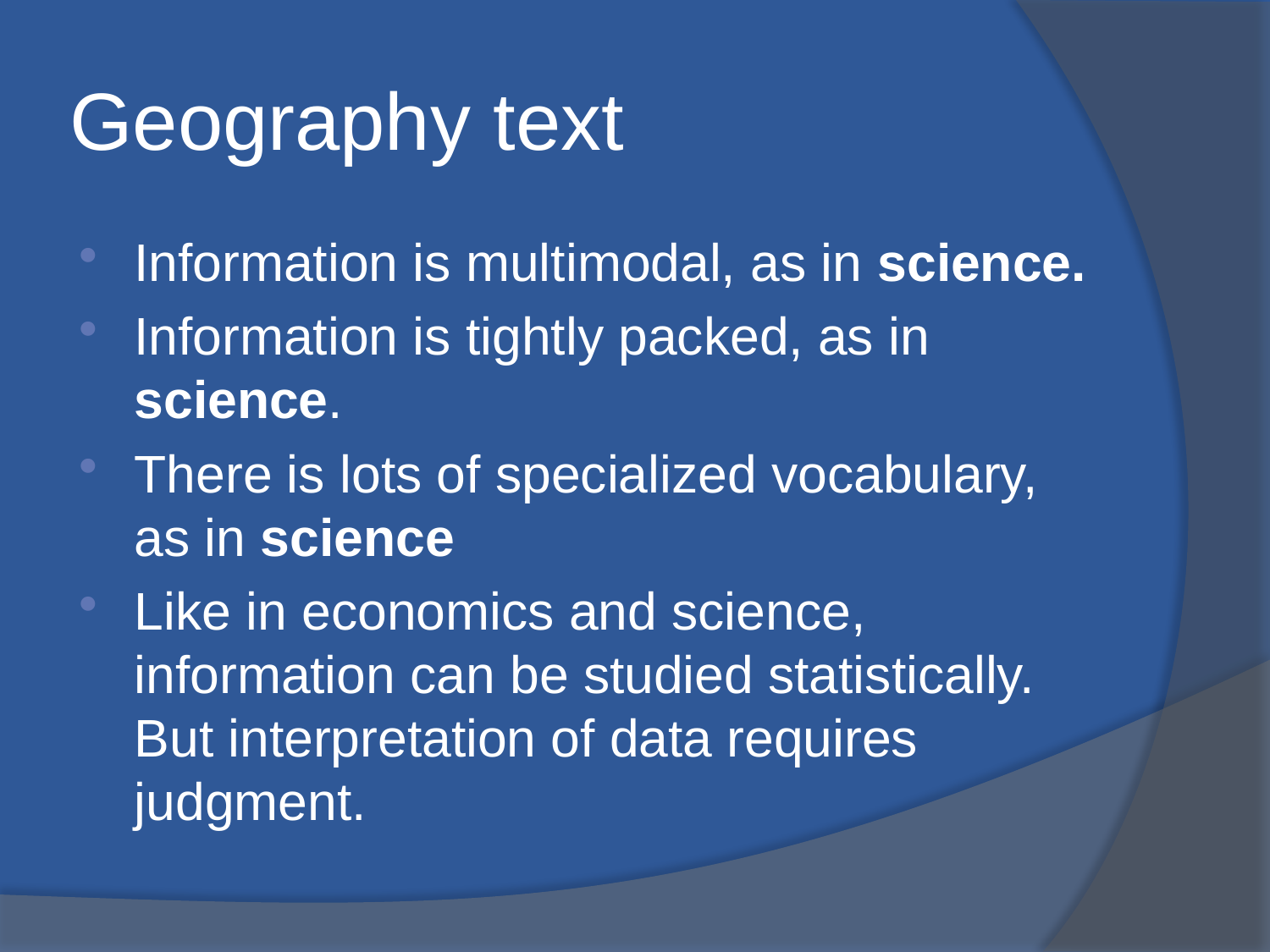

# Geography text
Information is multimodal, as in science.
Information is tightly packed, as in science.
There is lots of specialized vocabulary, as in science
Like in economics and science, information can be studied statistically. But interpretation of data requires judgment.